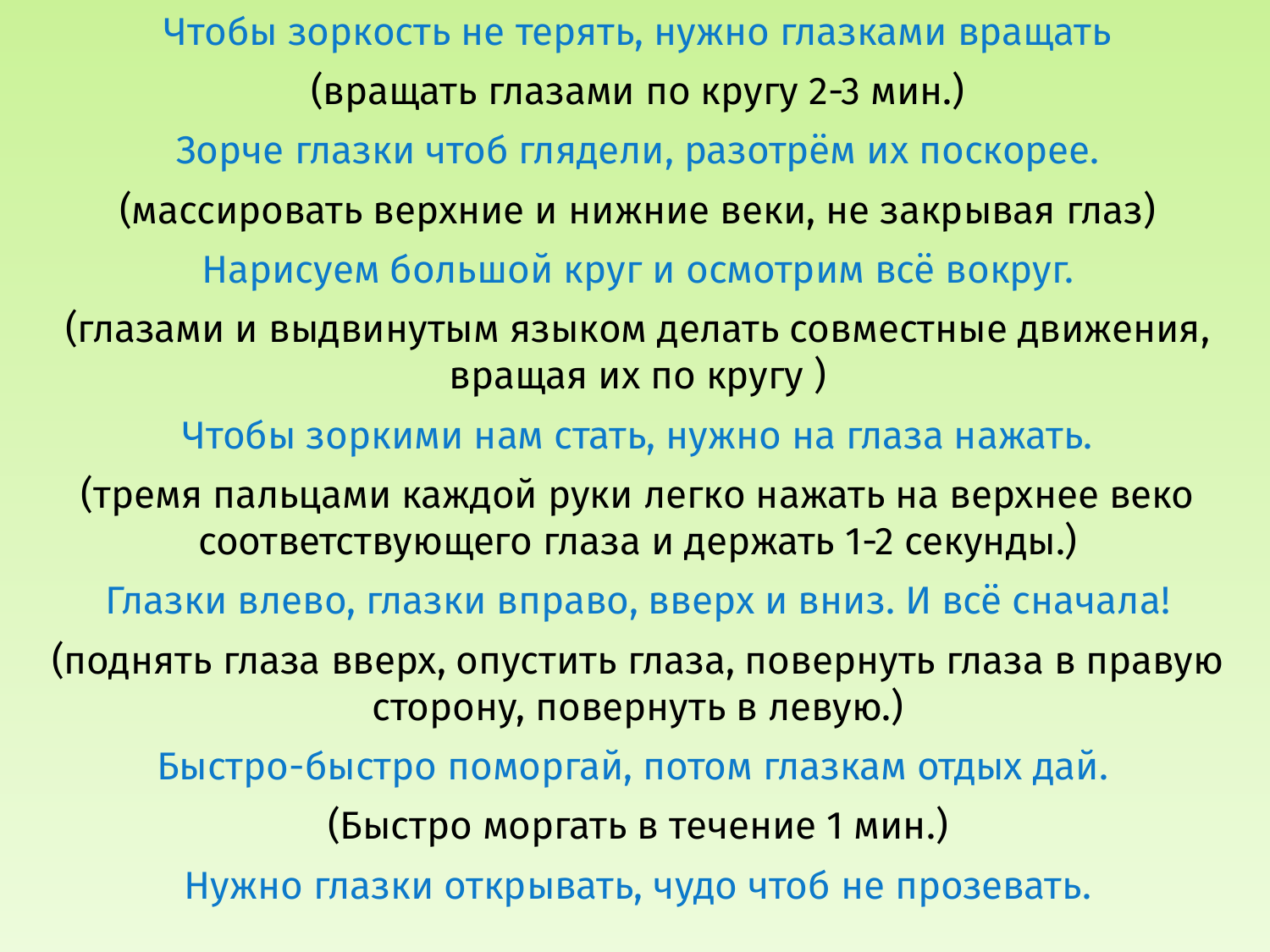

Чтобы зоркость не терять, нужно глазками вращать
(вращать глазами по кругу 2-3 мин.)
Зорче глазки чтоб глядели, разотрём их поскорее.
(массировать верхние и нижние веки, не закрывая глаз)
Нарисуем большой круг и осмотрим всё вокруг.
(глазами и выдвинутым языком делать совместные движения, вращая их по кругу )
Чтобы зоркими нам стать, нужно на глаза нажать.
(тремя пальцами каждой руки легко нажать на верхнее веко соответствующего глаза и держать 1-2 секунды.)
Глазки влево, глазки вправо, вверх и вниз. И всё сначала!
(поднять глаза вверх, опустить глаза, повернуть глаза в правую сторону, повернуть в левую.)
Быстро-быстро поморгай, потом глазкам отдых дай.
(Быстро моргать в течение 1 мин.)
Нужно глазки открывать, чудо чтоб не прозевать.

#